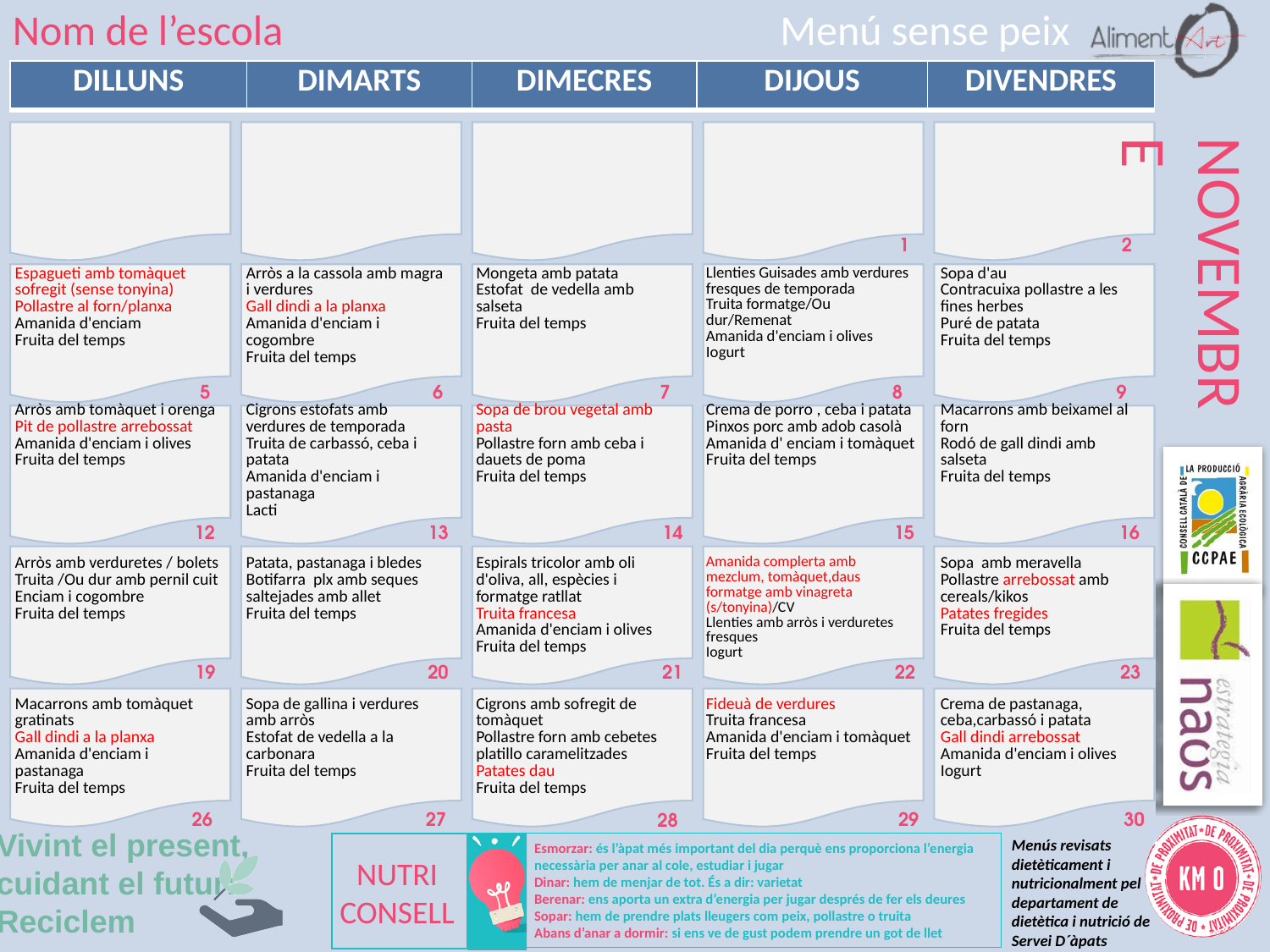

Menú sense peix
Nom de l’escola
|  |  |  |  |  |
| --- | --- | --- | --- | --- |
|  |  |  |  |  |
| Espagueti amb tomàquet sofregit (sense tonyina) Pollastre al forn/planxa Amanida d'enciam Fruita del temps | Arròs a la cassola amb magra i verdures Gall dindi a la planxa Amanida d'enciam i cogombre Fruita del temps | Mongeta amb patata Estofat de vedella amb salseta Fruita del temps | Llenties Guisades amb verdures fresques de temporada Truita formatge/Ou dur/Remenat Amanida d'enciam i olives Iogurt | Sopa d'au Contracuixa pollastre a les fines herbes Puré de patata Fruita del temps |
| Arròs amb tomàquet i orenga Pit de pollastre arrebossat Amanida d'enciam i olives Fruita del temps | Cigrons estofats amb verdures de temporada Truita de carbassó, ceba i patata Amanida d'enciam i pastanaga Lacti | Sopa de brou vegetal amb pasta Pollastre forn amb ceba i dauets de poma Fruita del temps | Crema de porro , ceba i patata Pinxos porc amb adob casolà Amanida d' enciam i tomàquet Fruita del temps | Macarrons amb beixamel al forn Rodó de gall dindi amb salseta Fruita del temps |
| Arròs amb verduretes / bolets Truita /Ou dur amb pernil cuit Enciam i cogombre Fruita del temps | Patata, pastanaga i bledes Botifarra plx amb seques saltejades amb allet Fruita del temps | Espirals tricolor amb oli d'oliva, all, espècies i formatge ratllat Truita francesa Amanida d'enciam i olives Fruita del temps | Amanida complerta amb mezclum, tomàquet,daus formatge amb vinagreta (s/tonyina)/CV Llenties amb arròs i verduretes fresques Iogurt | Sopa amb meravella Pollastre arrebossat amb cereals/kikos Patates fregides Fruita del temps |
| Macarrons amb tomàquet gratinats Gall dindi a la planxa Amanida d'enciam i pastanaga Fruita del temps | Sopa de gallina i verdures amb arròs Estofat de vedella a la carbonara Fruita del temps | Cigrons amb sofregit de tomàquet Pollastre forn amb cebetes platillo caramelitzades Patates dau Fruita del temps | Fideuà de verdures Truita francesa Amanida d'enciam i tomàquet Fruita del temps | Crema de pastanaga, ceba,carbassó i patata Gall dindi arrebossat Amanida d'enciam i olives Iogurt |